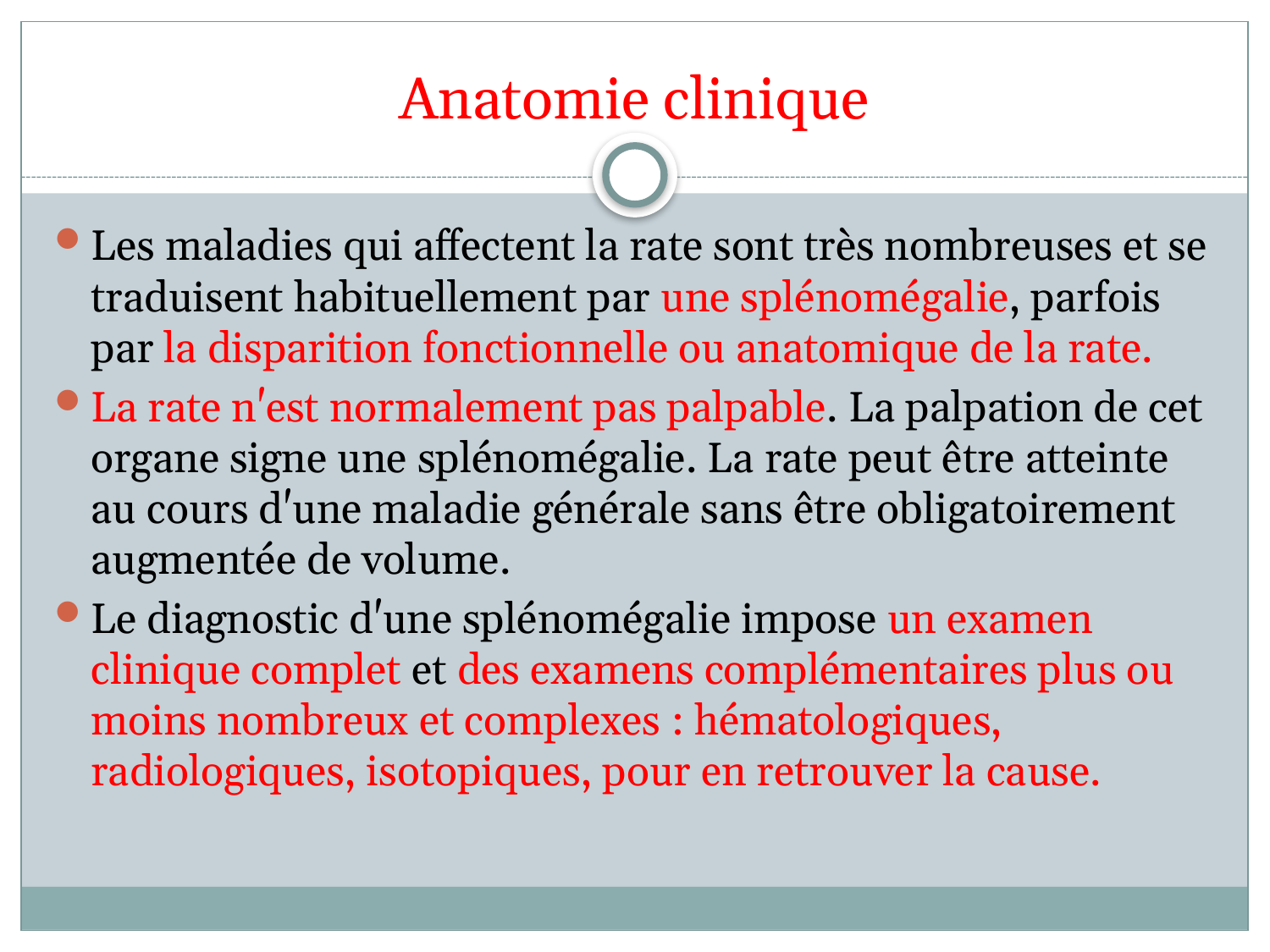

# Anatomie clinique
Les maladies qui affectent la rate sont très nombreuses et se traduisent habituellement par une splénomégalie, parfois par la disparition fonctionnelle ou anatomique de la rate.
La rate n'est normalement pas palpable. La palpation de cet organe signe une splénomégalie. La rate peut être atteinte au cours d'une maladie générale sans être obligatoirement augmentée de volume.
Le diagnostic d'une splénomégalie impose un examen clinique complet et des examens complémentaires plus ou moins nombreux et complexes : hématologiques, radiologiques, isotopiques, pour en retrouver la cause.